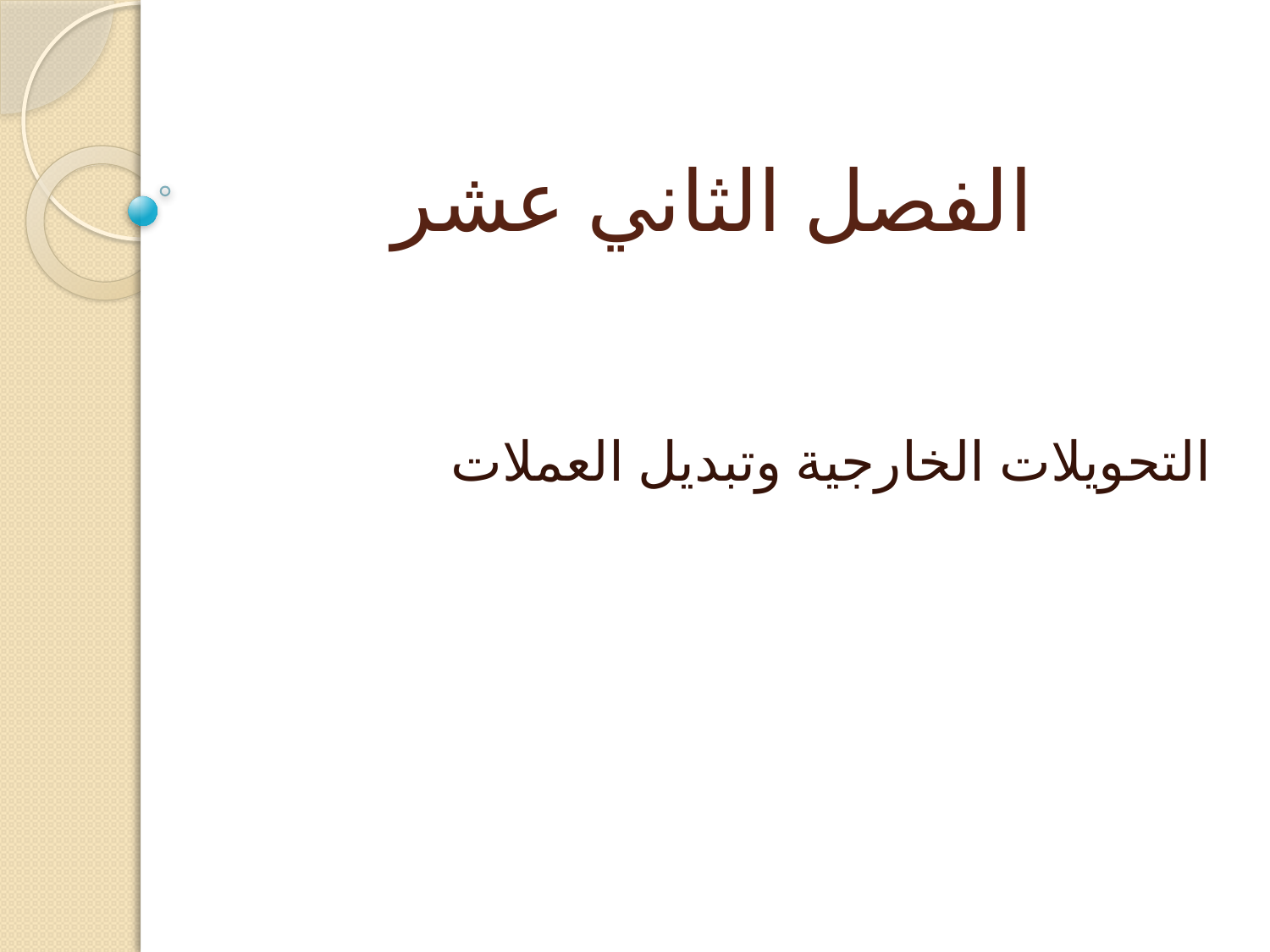

# الفصل الثاني عشر

التحويلات الخارجية وتبديل العملات